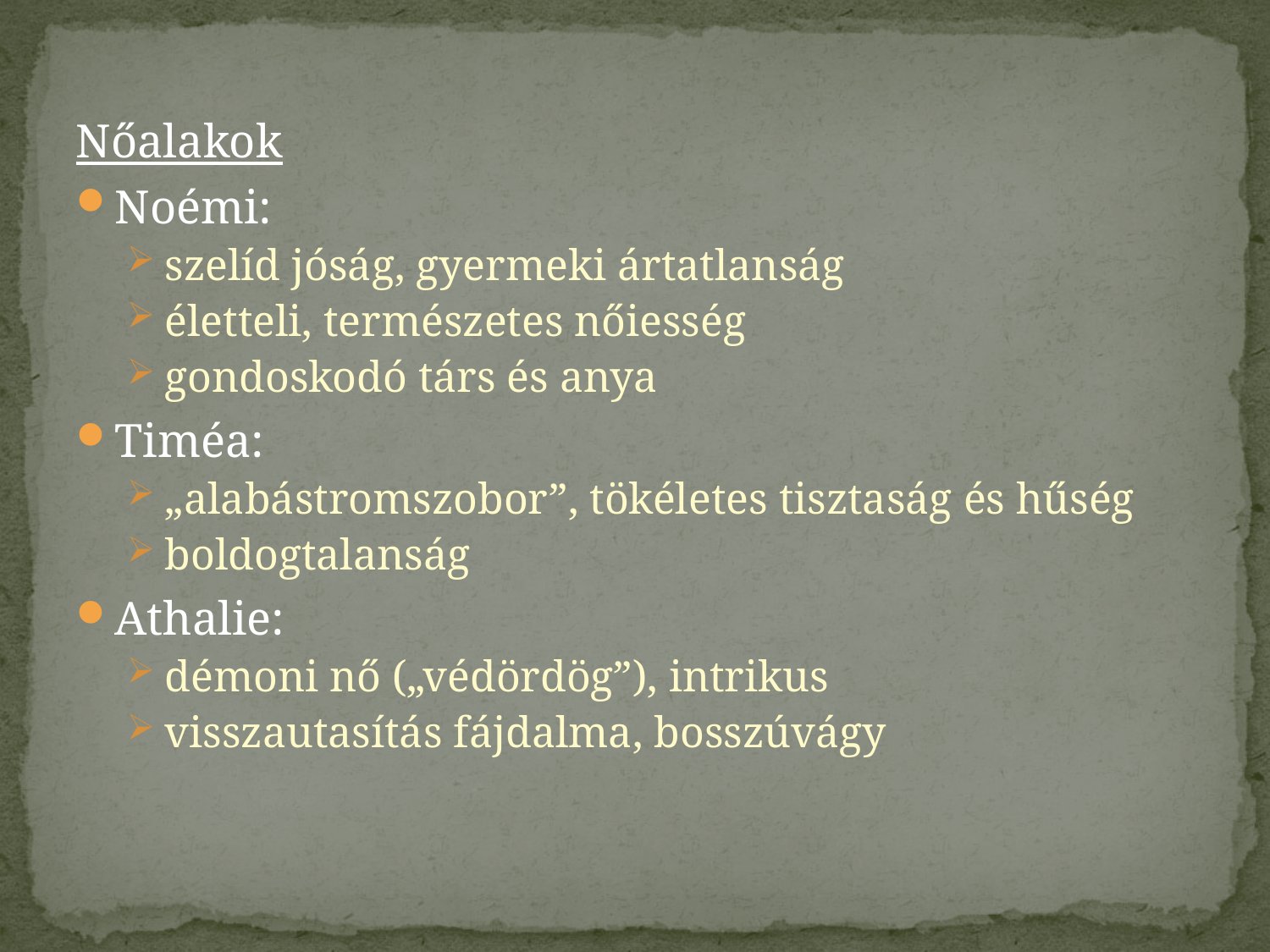

Nőalakok
Noémi:
szelíd jóság, gyermeki ártatlanság
életteli, természetes nőiesség
gondoskodó társ és anya
Timéa:
„alabástromszobor”, tökéletes tisztaság és hűség
boldogtalanság
Athalie:
démoni nő („védördög”), intrikus
visszautasítás fájdalma, bosszúvágy